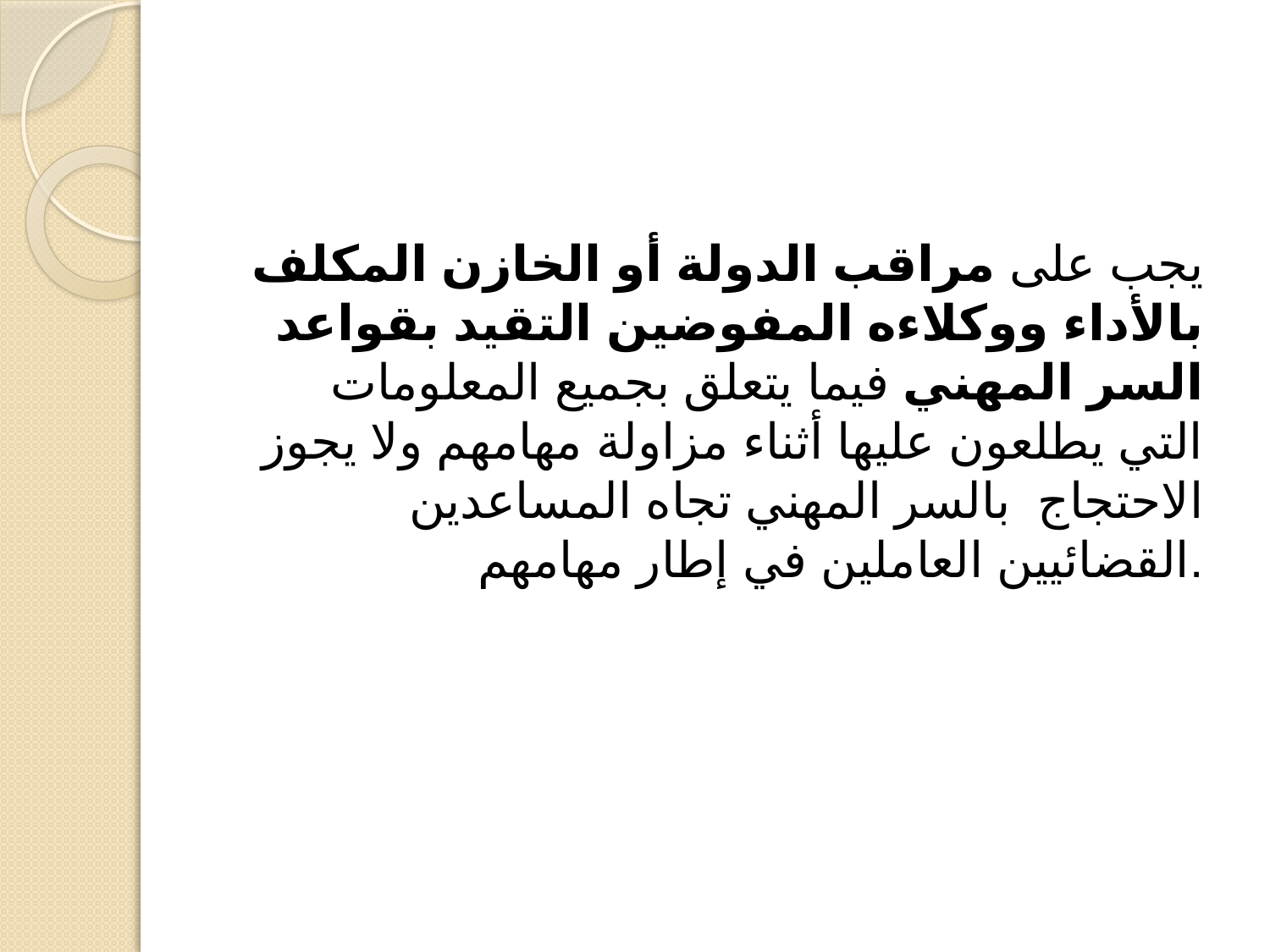

يجب على مراقب الدولة أو الخازن المكلف بالأداء ووكلاءه المفوضين التقيد بقواعد السر المهني فيما يتعلق بجميع المعلومات التي يطلعون عليها أثناء مزاولة مهامهم ولا يجوز الاحتجاج  بالسر المهني تجاه المساعدين القضائيين العاملين في إطار مهامهم.